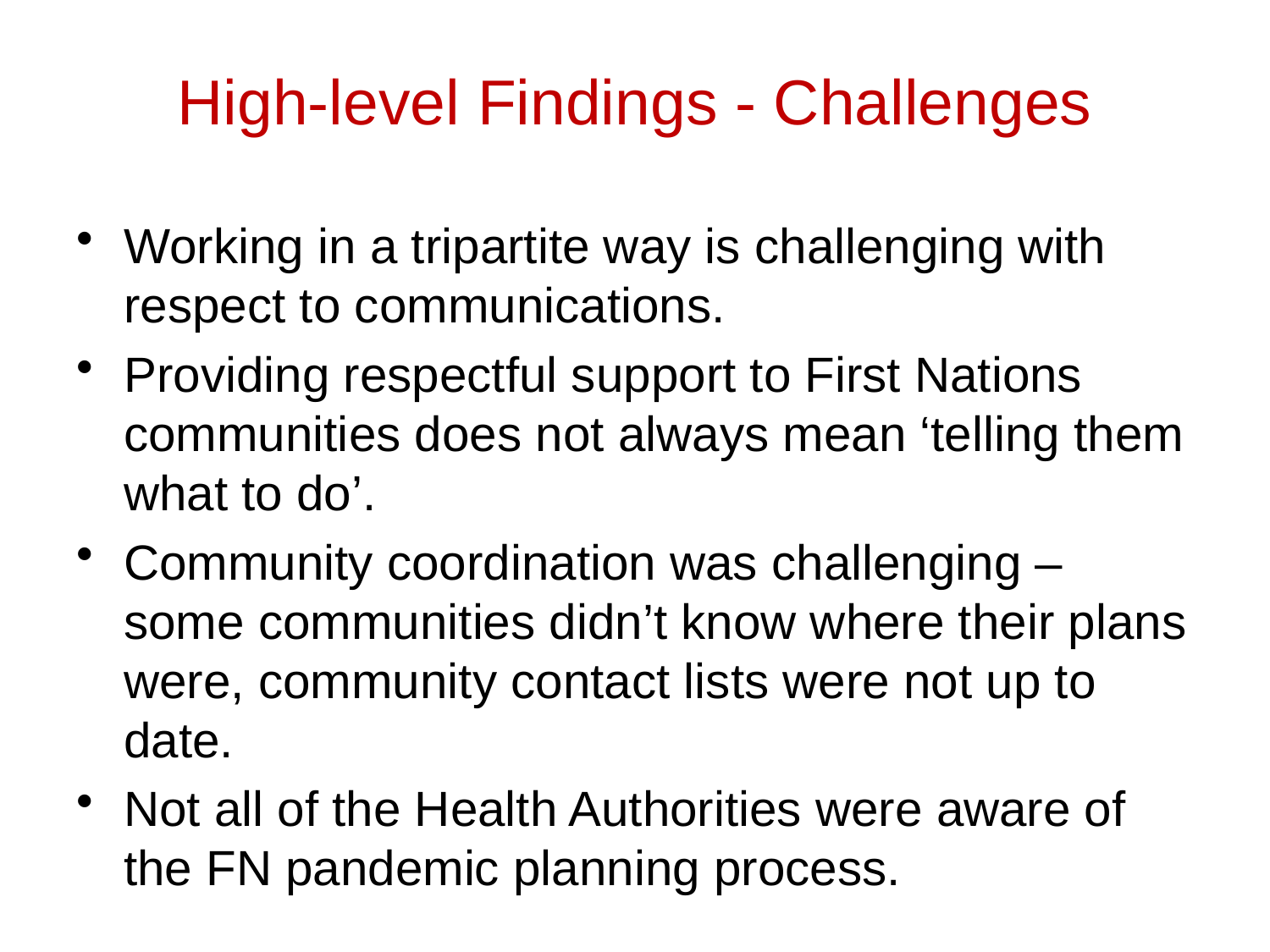

# High-level Findings - Challenges
Working in a tripartite way is challenging with respect to communications.
Providing respectful support to First Nations communities does not always mean ‘telling them what to do’.
Community coordination was challenging – some communities didn’t know where their plans were, community contact lists were not up to date.
Not all of the Health Authorities were aware of the FN pandemic planning process.